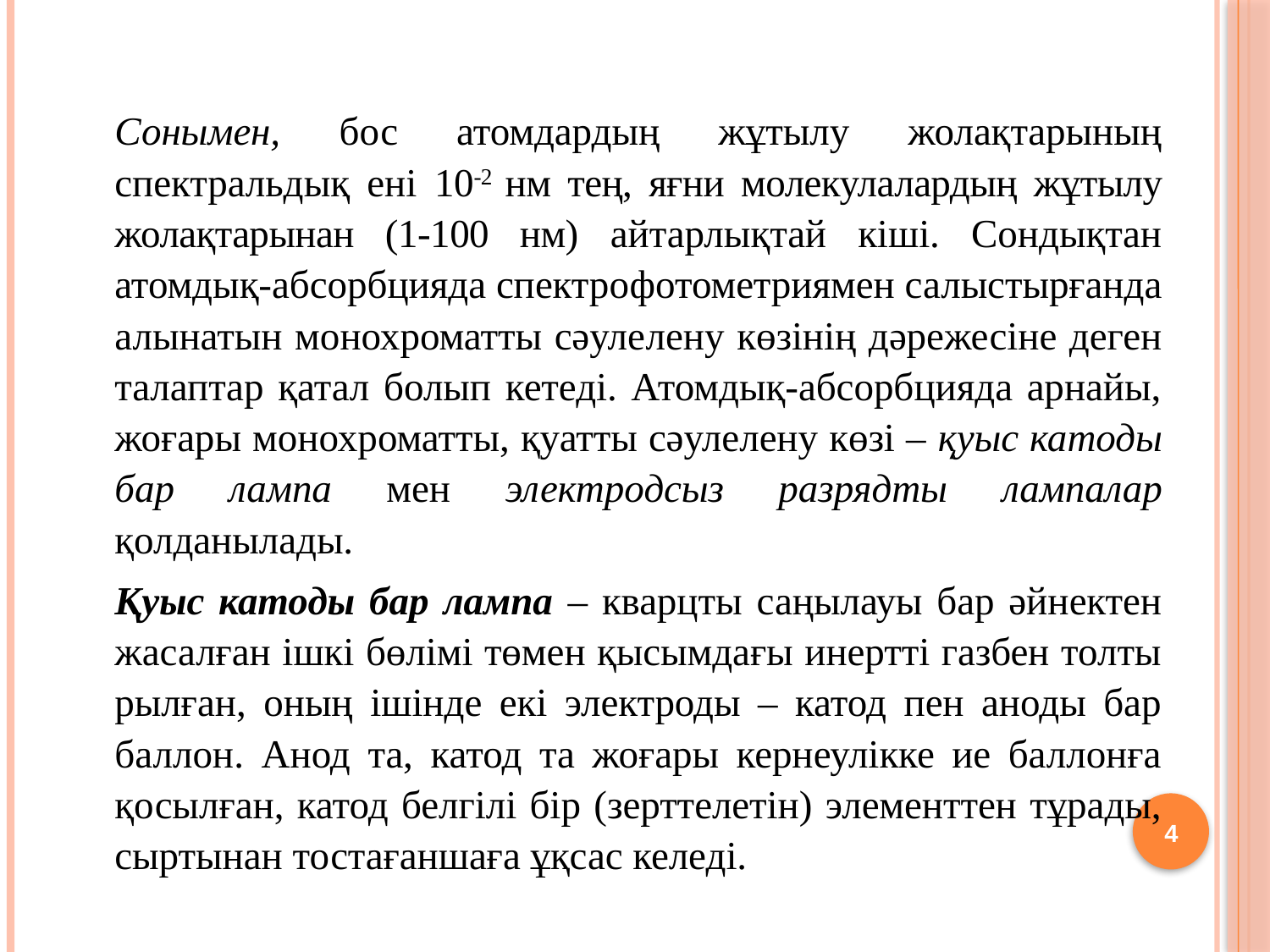

Сонымен, бос атомдардың жұтылу жолақтарының спектральдық ені 10-2 нм тең, яғни молекулалардың жұтылу жолақтарынан (1-100 нм) айтарлықтай кіші. Сондықтан атомдық-абсорбцияда спектро­фотометриямен салыстырғанда алынатын монохроматты сәуле­ле­ну көзінің дәрежесіне деген талаптар қатал болып кетеді. Атомдық-абсорбцияда арнайы, жоғары монохроматты, қуатты сәулелену көзі – қуыс катоды бар лампа мен электродсыз раз­ряд­ты лампалар қолданылады.
	Қуыс катоды бар лампа – кварцты саңылауы бар әйнектен жасалған ішкі бөлімі төмен қысымдағы инертті газбен толты­рылған, оның ішінде екі электроды – катод пен аноды бар бал­лон. Анод та, катод та жоғары кернеулікке ие баллонға қосыл­ған, катод белгілі бір (зерттелетін) элементтен тұрады, сырты­нан тостағаншаға ұқсас келеді.

4